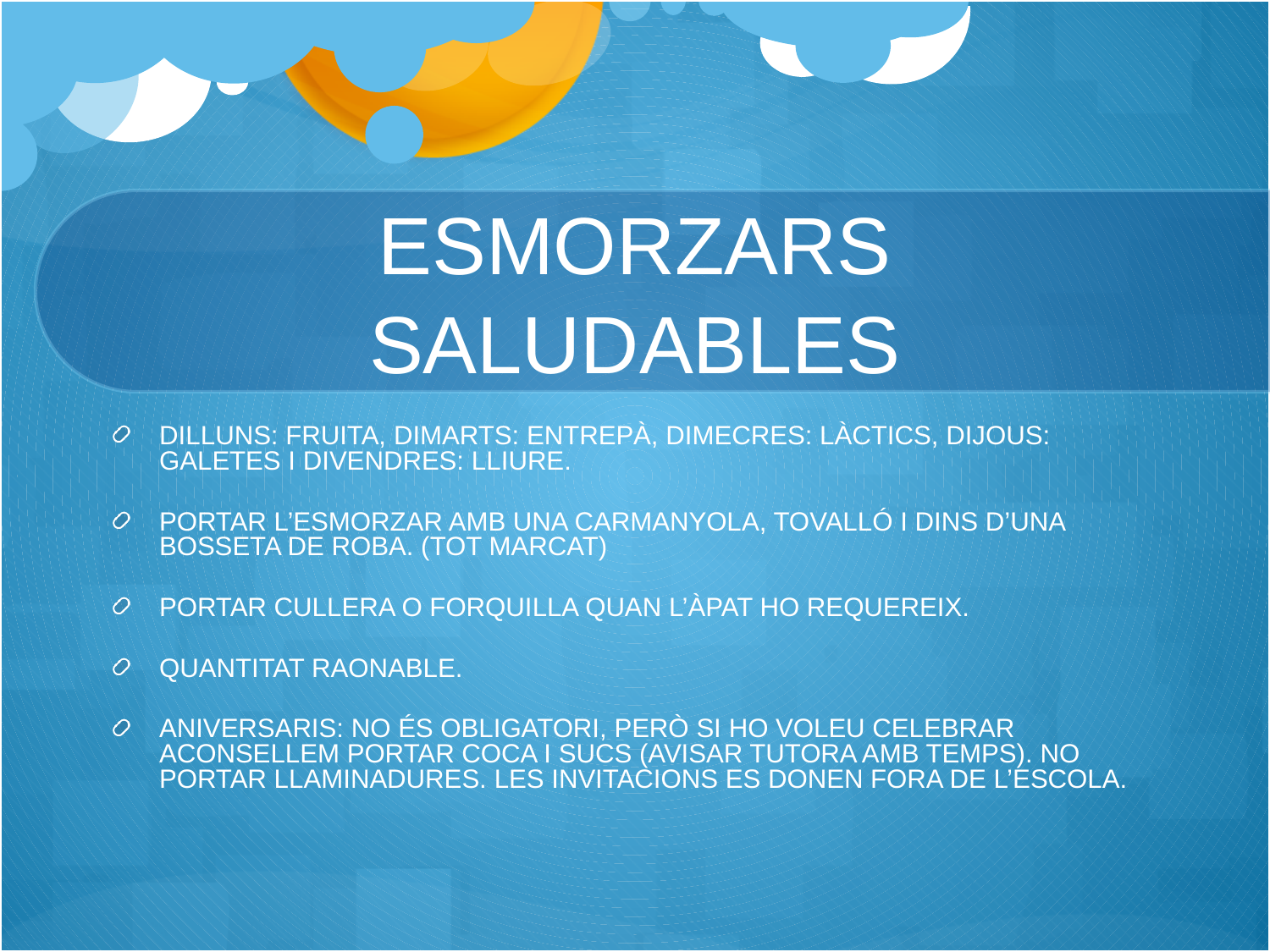

# ESMORZARS SALUDABLES
DILLUNS: FRUITA, DIMARTS: ENTREPÀ, DIMECRES: LÀCTICS, DIJOUS: GALETES I DIVENDRES: LLIURE.
PORTAR L’ESMORZAR AMB UNA CARMANYOLA, TOVALLÓ I DINS D’UNA BOSSETA DE ROBA. (TOT MARCAT)
PORTAR CULLERA O FORQUILLA QUAN L’ÀPAT HO REQUEREIX.
QUANTITAT RAONABLE.
ANIVERSARIS: NO ÉS OBLIGATORI, PERÒ SI HO VOLEU CELEBRAR ACONSELLEM PORTAR COCA I SUCS (AVISAR TUTORA AMB TEMPS). NO PORTAR LLAMINADURES. LES INVITACIONS ES DONEN FORA DE L’ESCOLA.